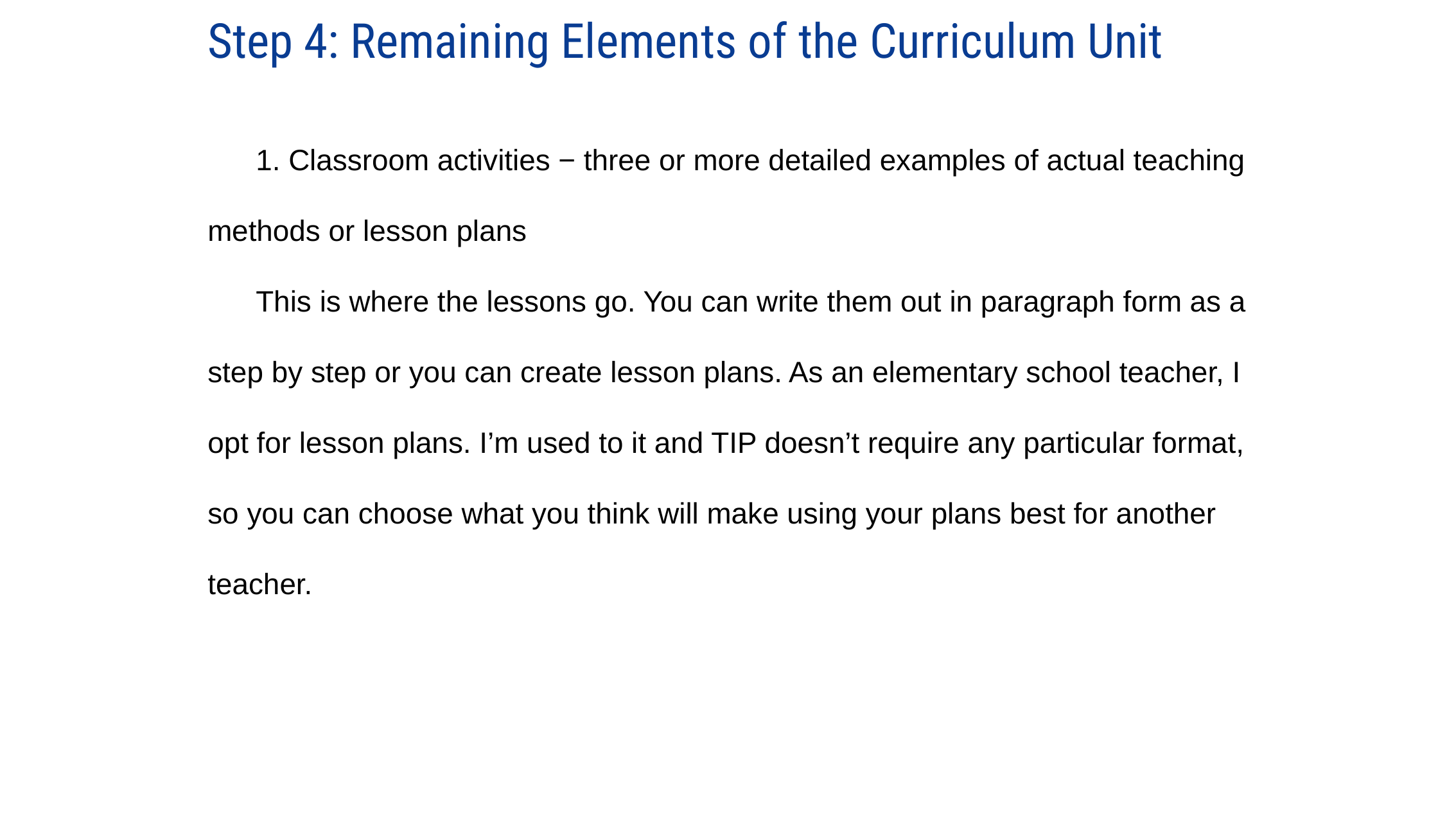

Step 4: Remaining Elements of the Curriculum Unit

1. Classroom activities − three or more detailed examples of actual teaching methods or lesson plans
This is where the lessons go. You can write them out in paragraph form as a step by step or you can create lesson plans. As an elementary school teacher, I opt for lesson plans. I’m used to it and TIP doesn’t require any particular format, so you can choose what you think will make using your plans best for another teacher.